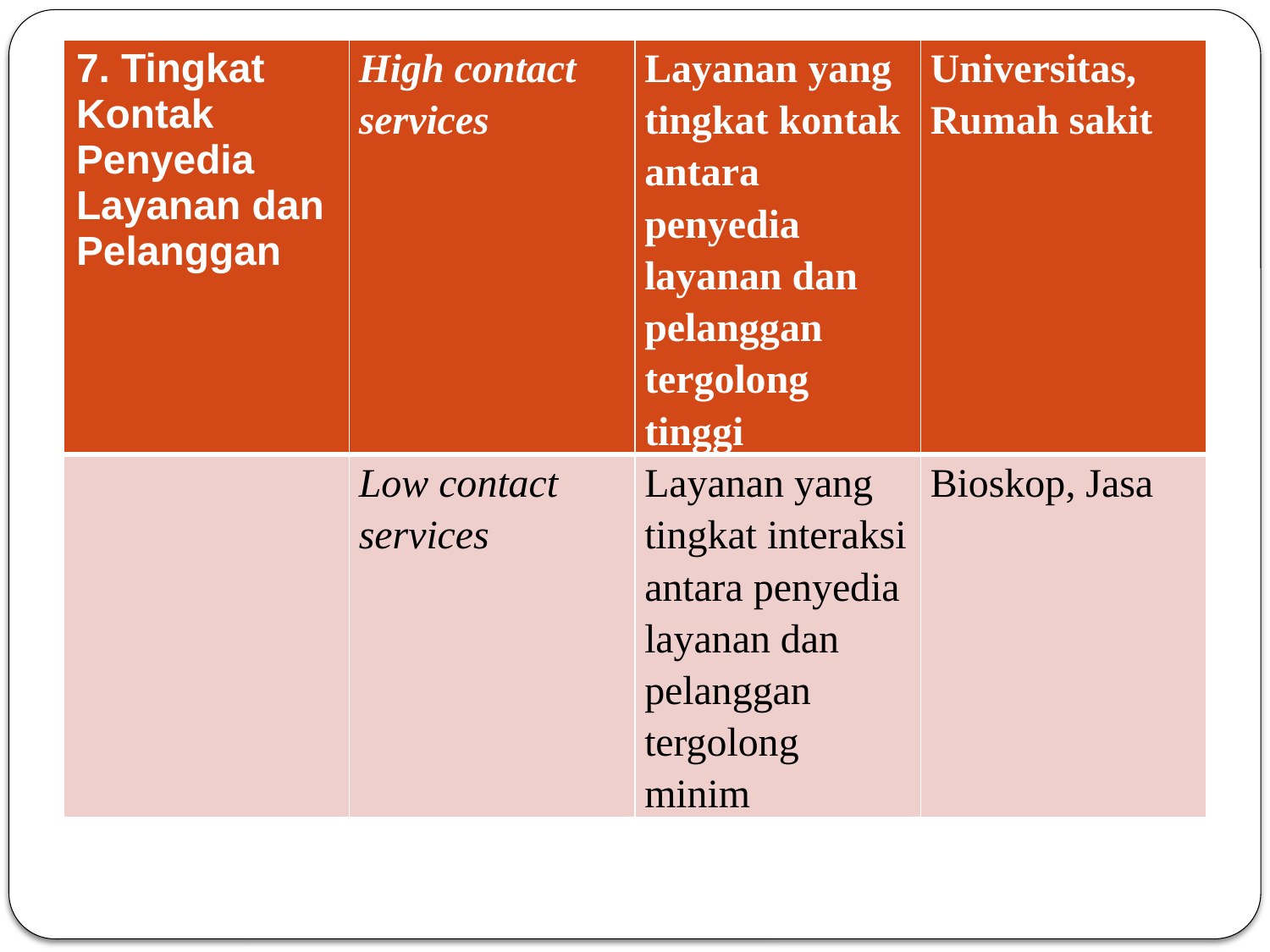

#
| 7. Tingkat Kontak Penyedia Layanan dan Pelanggan | High contact services | Layanan yang tingkat kontak antara penyedia layanan dan pelanggan tergolong tinggi | Universitas, Rumah sakit |
| --- | --- | --- | --- |
|  | Low contact services | Layanan yang tingkat interaksi antara penyedia layanan dan pelanggan tergolong minim | Bioskop, Jasa |